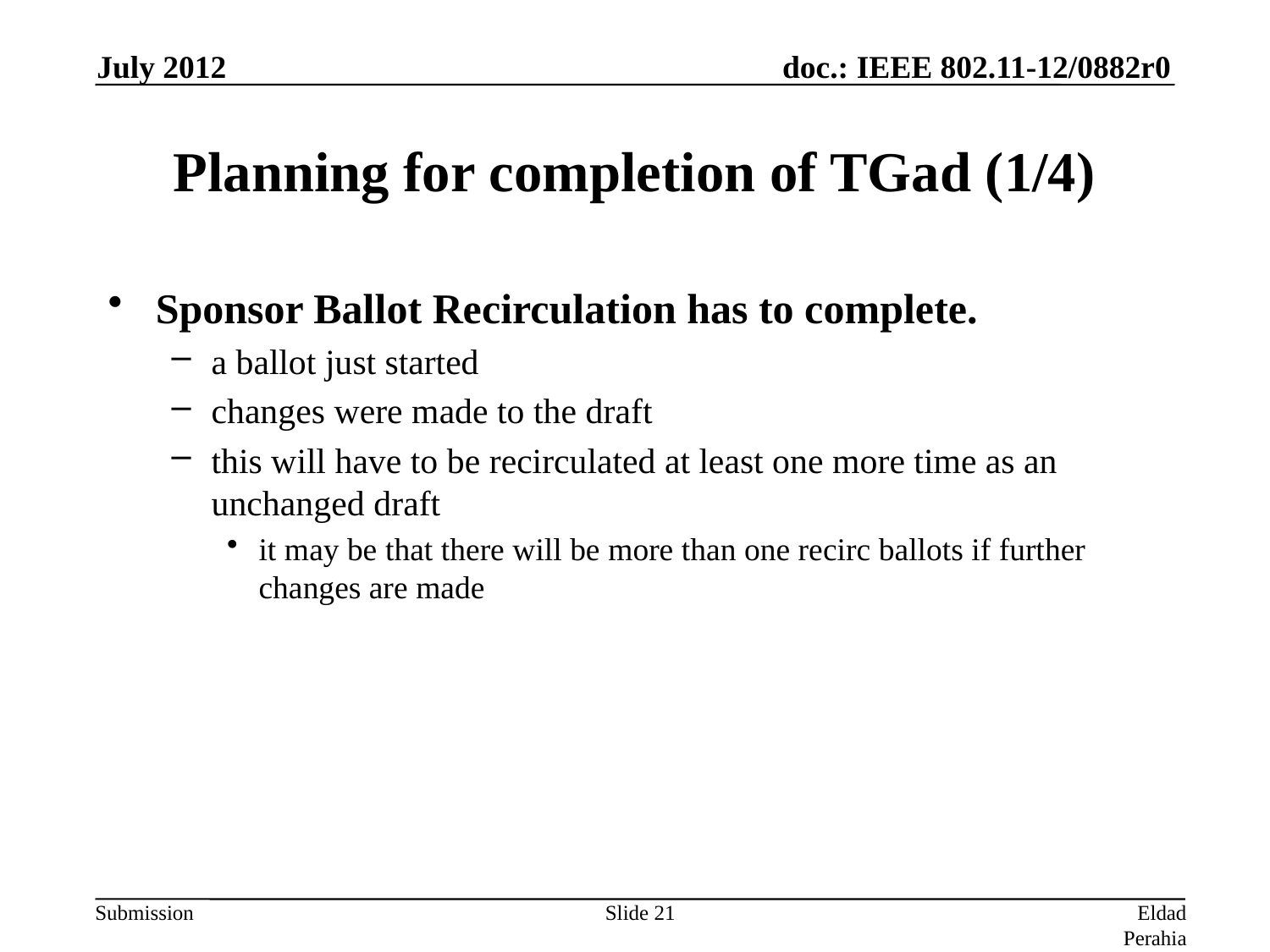

July 2012
# Planning for completion of TGad (1/4)
Sponsor Ballot Recirculation has to complete.
a ballot just started
changes were made to the draft
this will have to be recirculated at least one more time as an unchanged draft
it may be that there will be more than one recirc ballots if further changes are made

Slide 21
Eldad Perahia, Intel Corporation